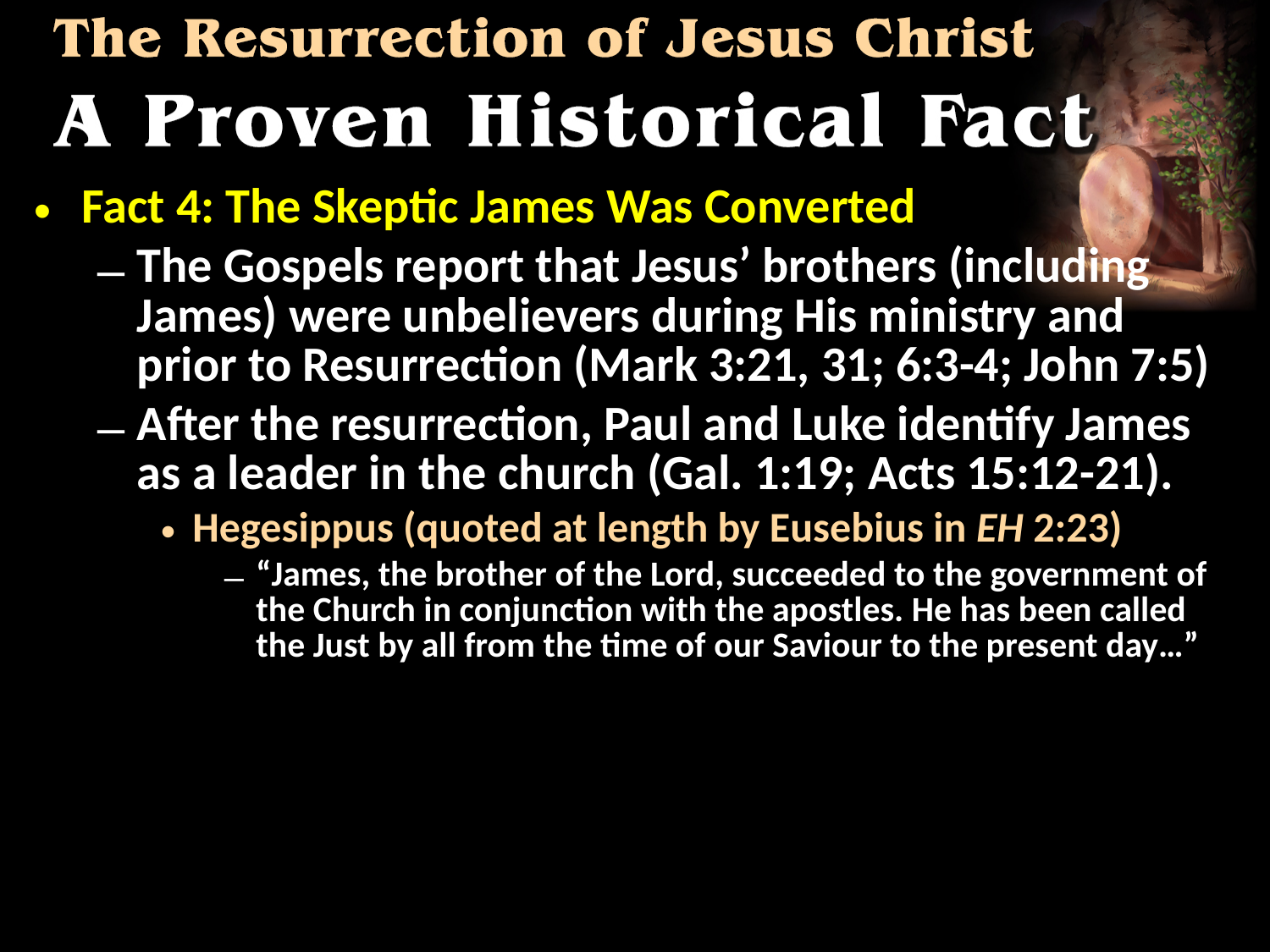

Fact 4: The Skeptic James Was Converted
The Gospels report that Jesus’ brothers (including James) were unbelievers during His ministry and prior to Resurrection (Mark 3:21, 31; 6:3-4; John 7:5)
After the resurrection, Paul and Luke identify James as a leader in the church (Gal. 1:19; Acts 15:12-21).
Hegesippus (quoted at length by Eusebius in EH 2:23)
“James, the brother of the Lord, succeeded to the government of the Church in conjunction with the apostles. He has been called the Just by all from the time of our Saviour to the present day…”